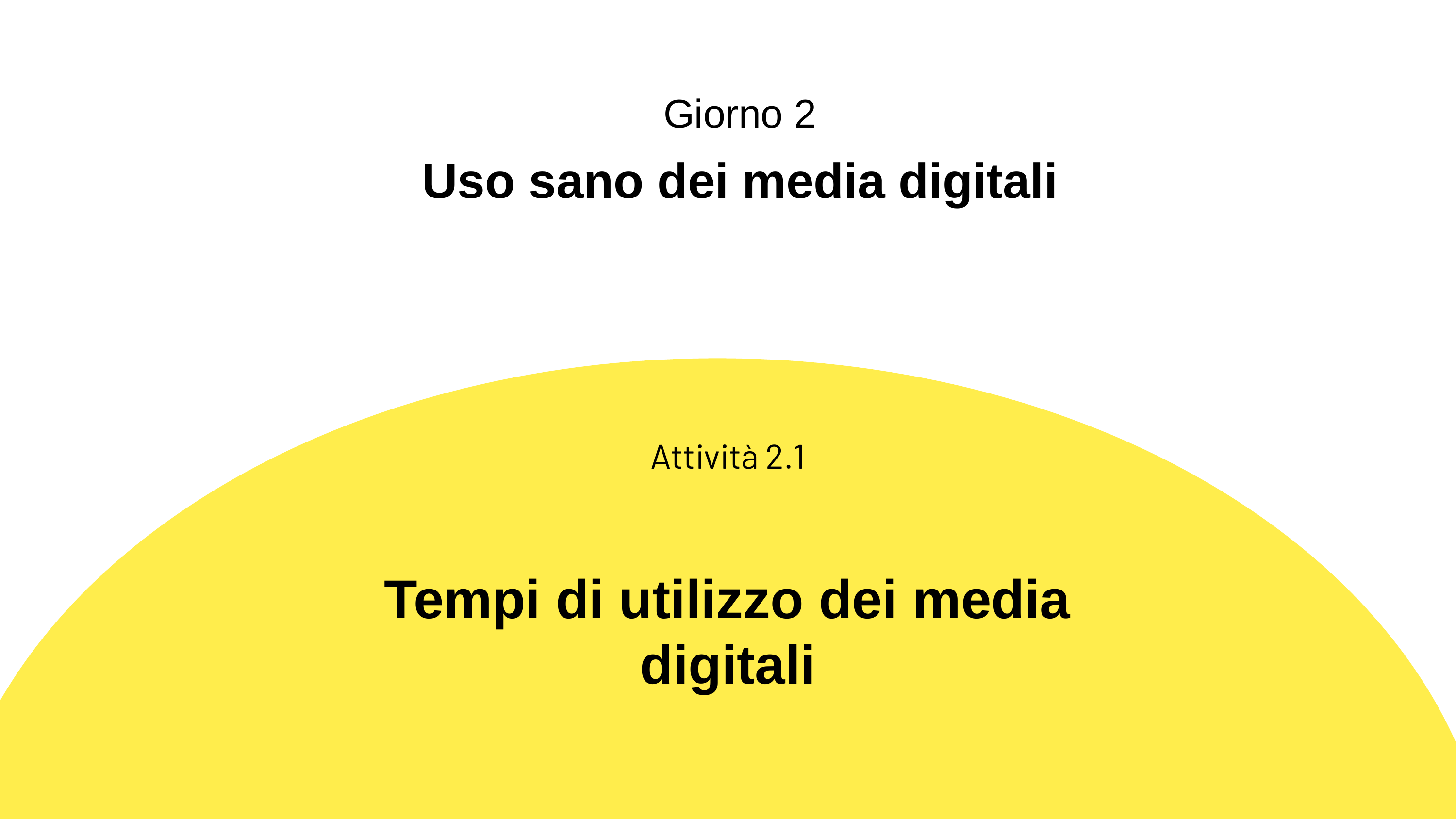

Giorno 2
Uso sano dei media digitali

Attività 2.1
Tempi di utilizzo dei media digitali